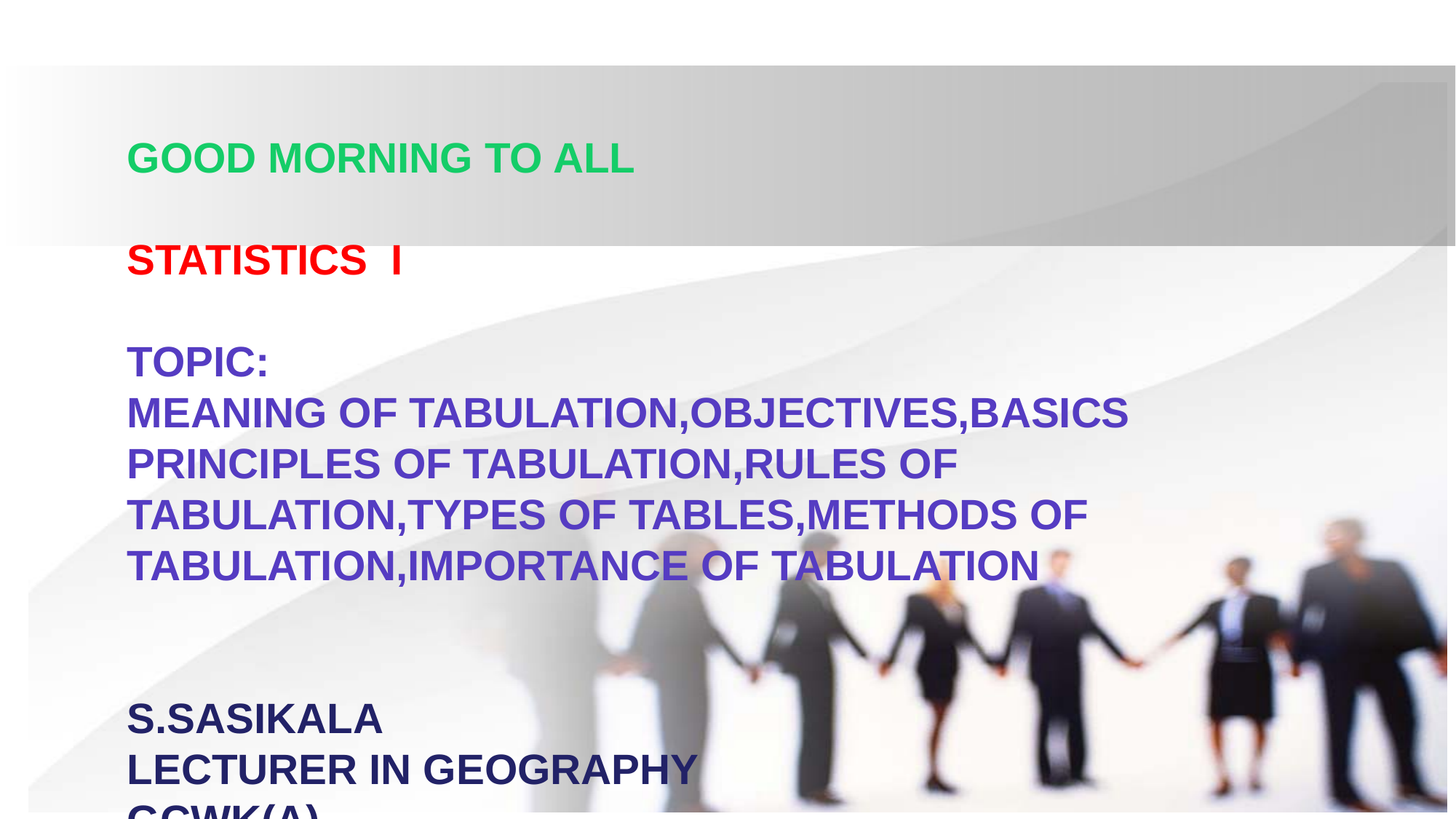

GOOD MORNING TO ALL

STATISTICS  I

TOPIC:
MEANING OF TABULATION,OBJECTIVES,BASICS PRINCIPLES OF TABULATION,RULES OF TABULATION,TYPES OF TABLES,METHODS OF TABULATION,IMPORTANCE OF TABULATION

S.SASIKALA
LECTURER IN GEOGRAPHY
GCWK(A)